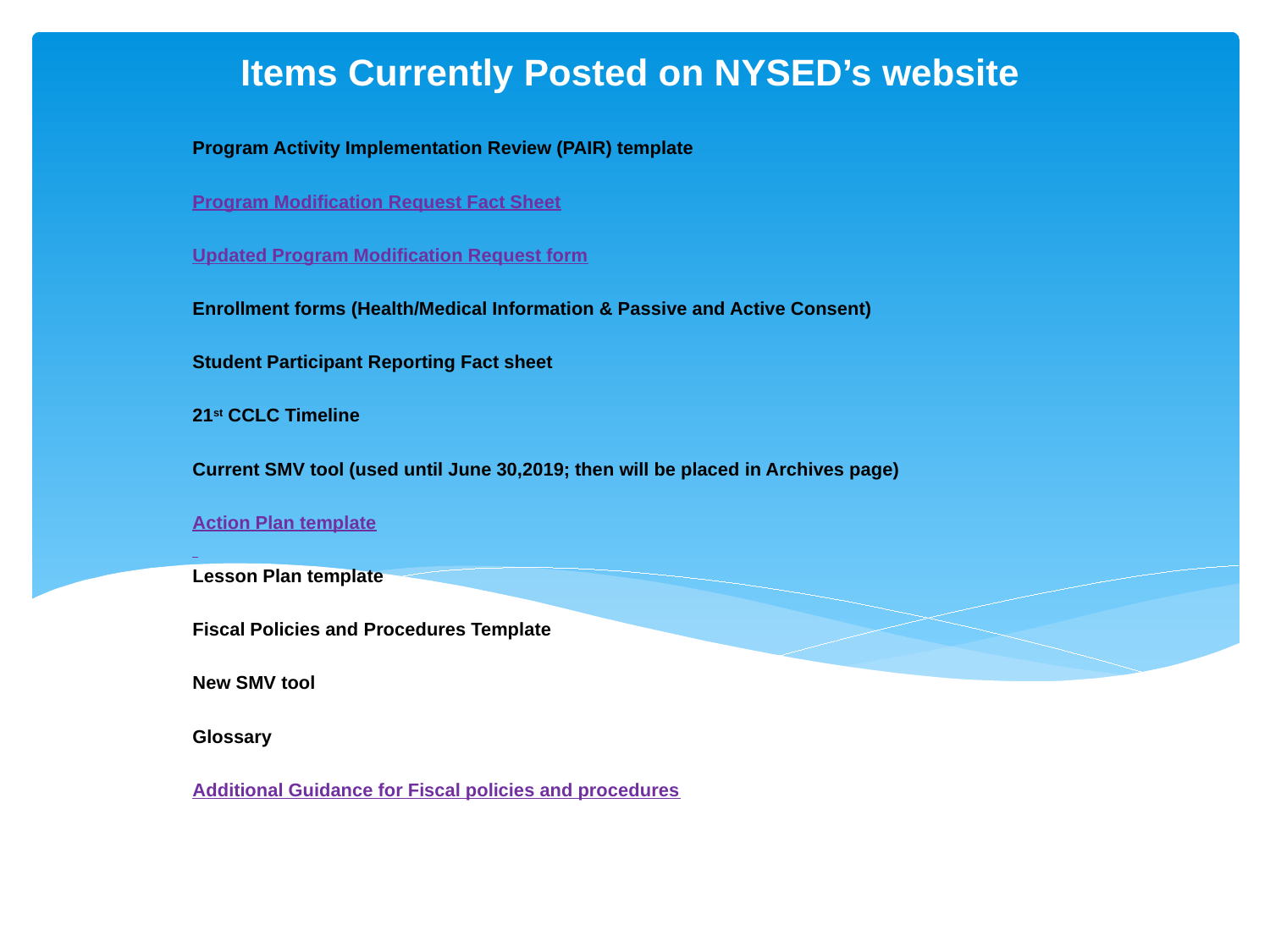

Items Currently Posted on NYSED’s website

Program Activity Implementation Review (PAIR) template

Program Modification Request Fact Sheet

Updated Program Modification Request form

Enrollment forms (Health/Medical Information & Passive and Active Consent)

Student Participant Reporting Fact sheet

21st CCLC Timeline

Current SMV tool (used until June 30,2019; then will be placed in Archives page)

Action Plan template

Lesson Plan template

Fiscal Policies and Procedures Template

New SMV tool

Glossary

Additional Guidance for Fiscal policies and procedures

#